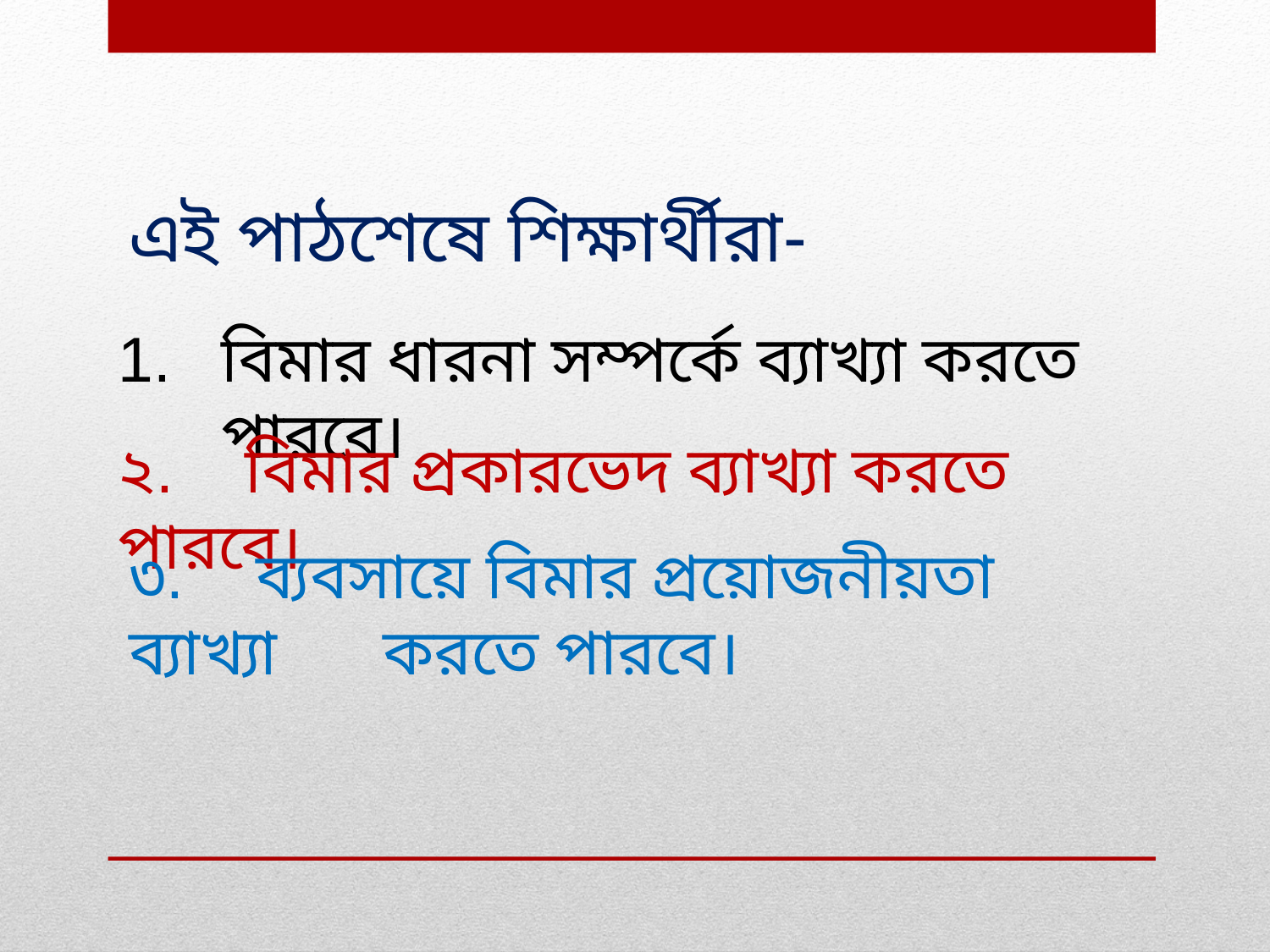

এই পাঠশেষে শিক্ষার্থীরা-
বিমার ধারনা সম্পর্কে ব্যাখ্যা করতে পারবে।
২.	বিমার প্রকারভেদ ব্যাখ্যা করতে পারবে।
৩.	ব্যবসায়ে বিমার প্রয়োজনীয়তা ব্যাখ্যা 	করতে পারবে।